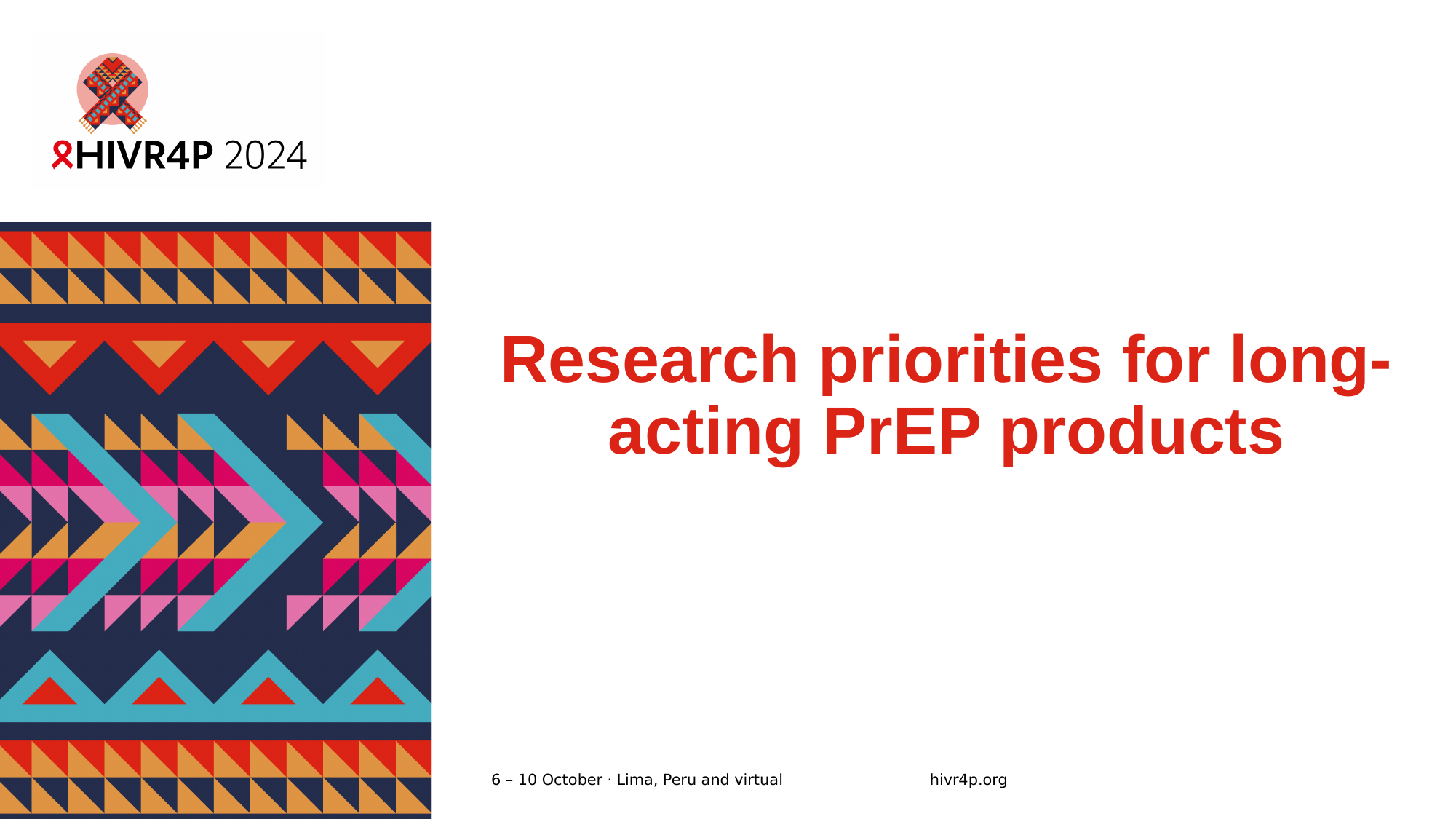

# Research priorities for long-acting PrEP products